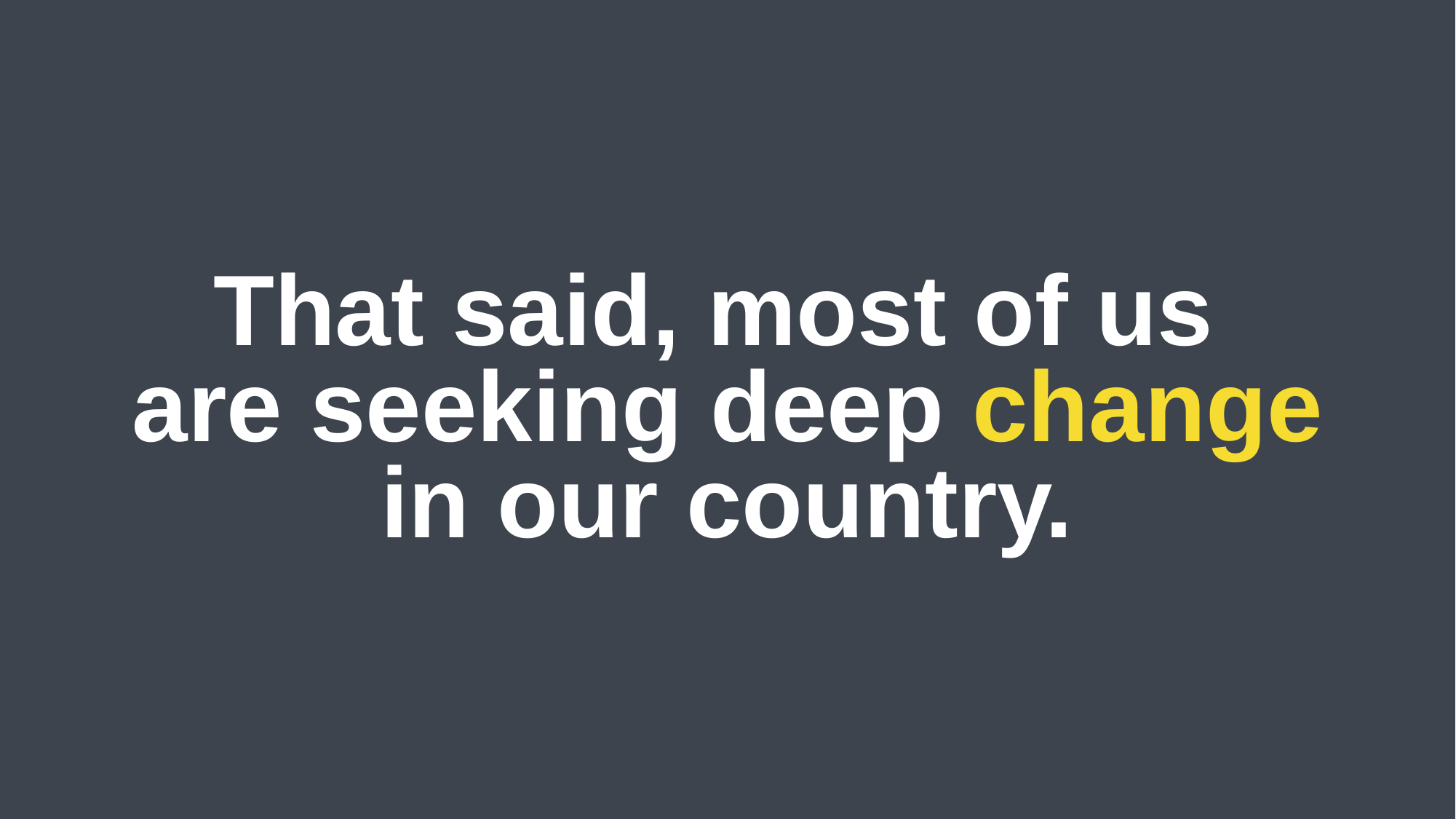

That said, most of us
are seeking deep change in our country.